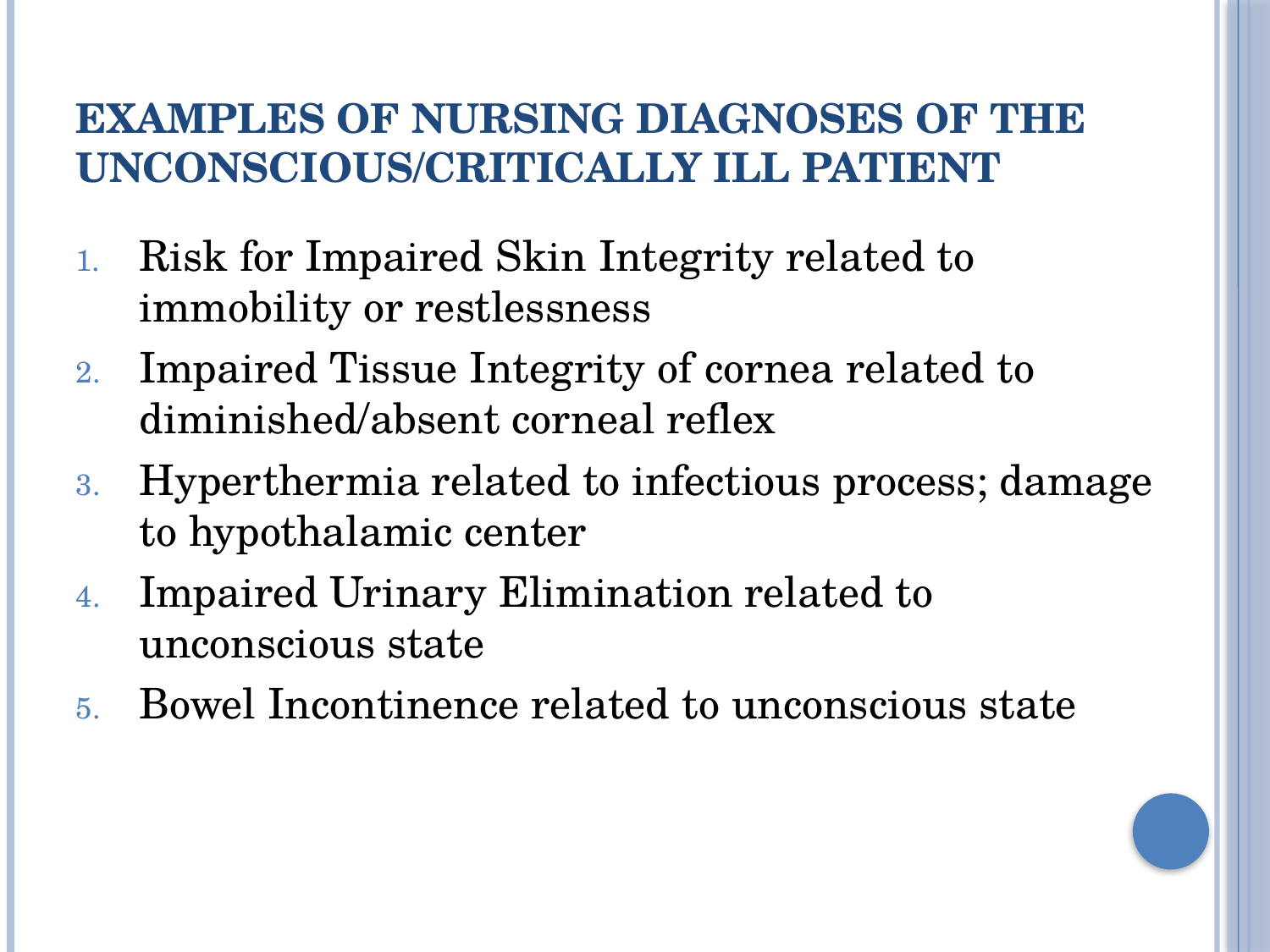

# EXAMPLES OF Nursing Diagnoses of the unconscious/critically ill patient
Risk for Impaired Skin Integrity related to immobility or restlessness
Impaired Tissue Integrity of cornea related to diminished/absent corneal reflex
Hyperthermia related to infectious process; damage to hypothalamic center
Impaired Urinary Elimination related to unconscious state
Bowel Incontinence related to unconscious state